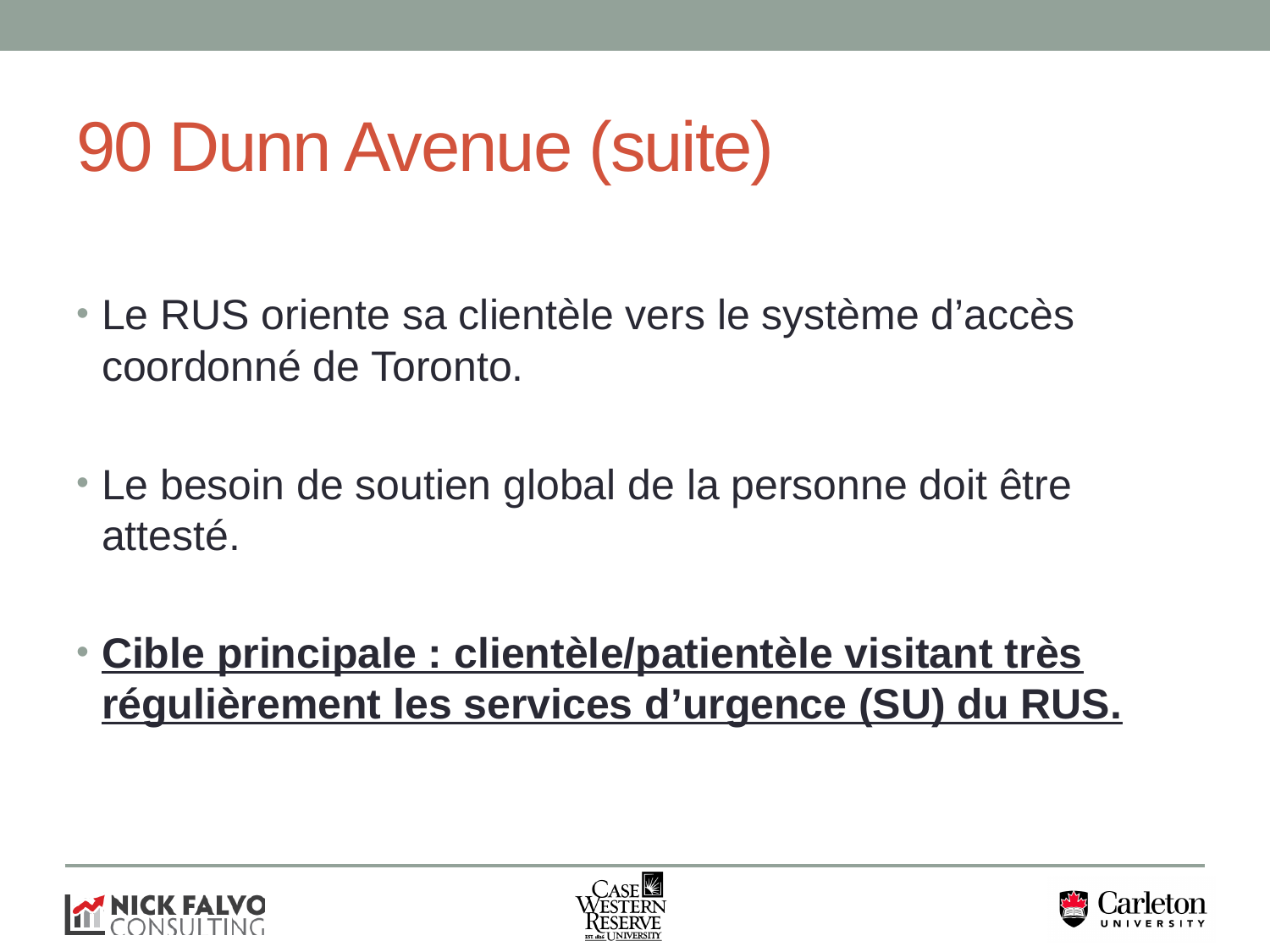

# 90 Dunn Avenue (suite)

Le RUS oriente sa clientèle vers le système d’accès coordonné de Toronto.

Le besoin de soutien global de la personne doit être attesté.

Cible principale : clientèle/patientèle visitant très régulièrement les services d’urgence (SU) du RUS.